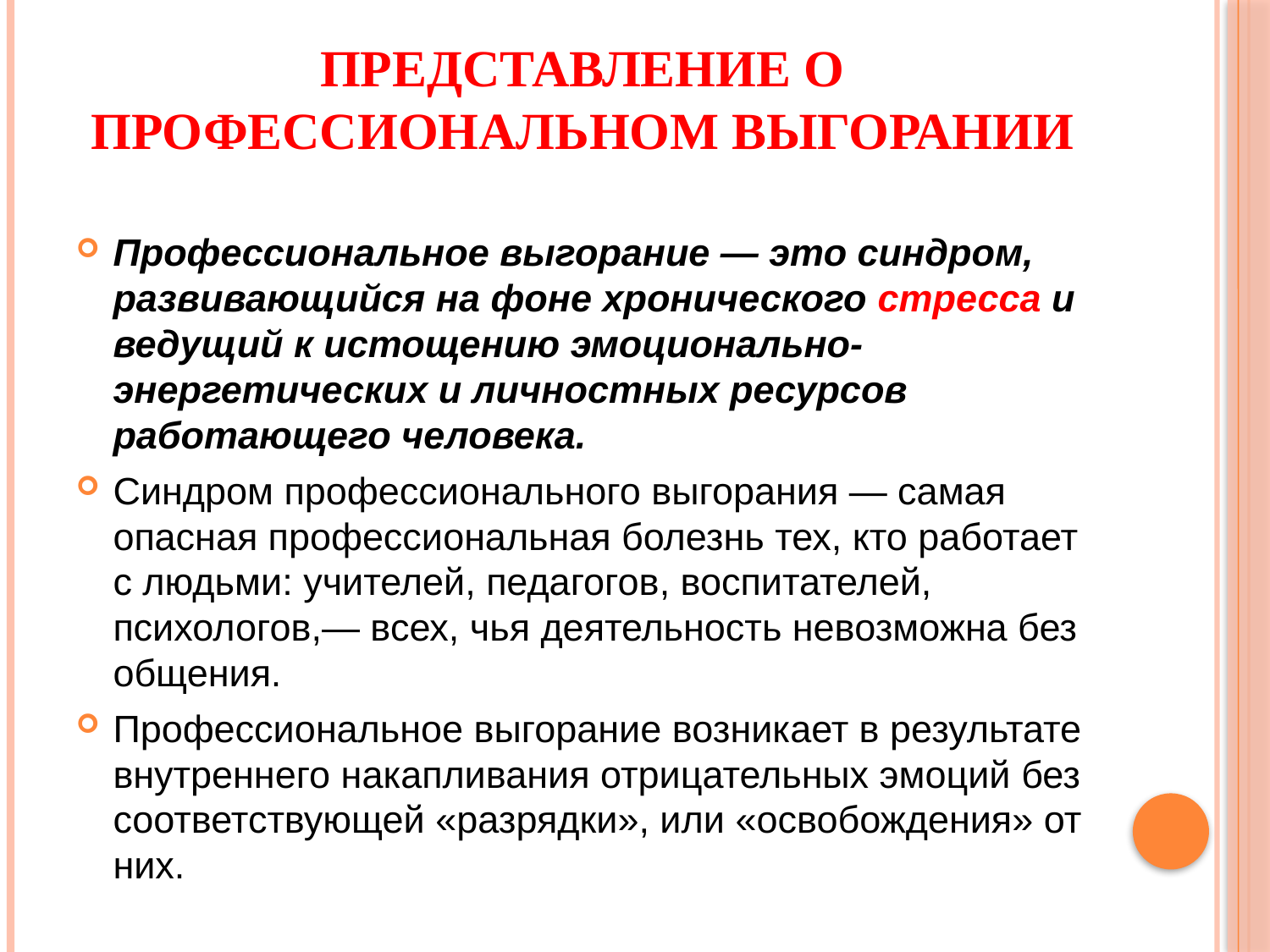

# ПРЕДСТАВЛЕНИЕ О ПРОФЕССИОНАЛЬНОМ ВЫГОРАНИИ
Профессиональное выгорание — это синдром, развивающийся на фоне хронического стресса и ведущий к истощению эмоционально-энергетических и личностных ресурсов работающего человека.
Синдром профессионального выгорания — самая опасная профессиональная болезнь тех, кто работает с людьми: учителей, педагогов, воспитателей, психологов,— всех, чья деятельность невозможна без общения.
Профессиональное выгорание возникает в результате внутреннего накапливания отрицательных эмоций без соответствующей «разрядки», или «освобождения» от них.